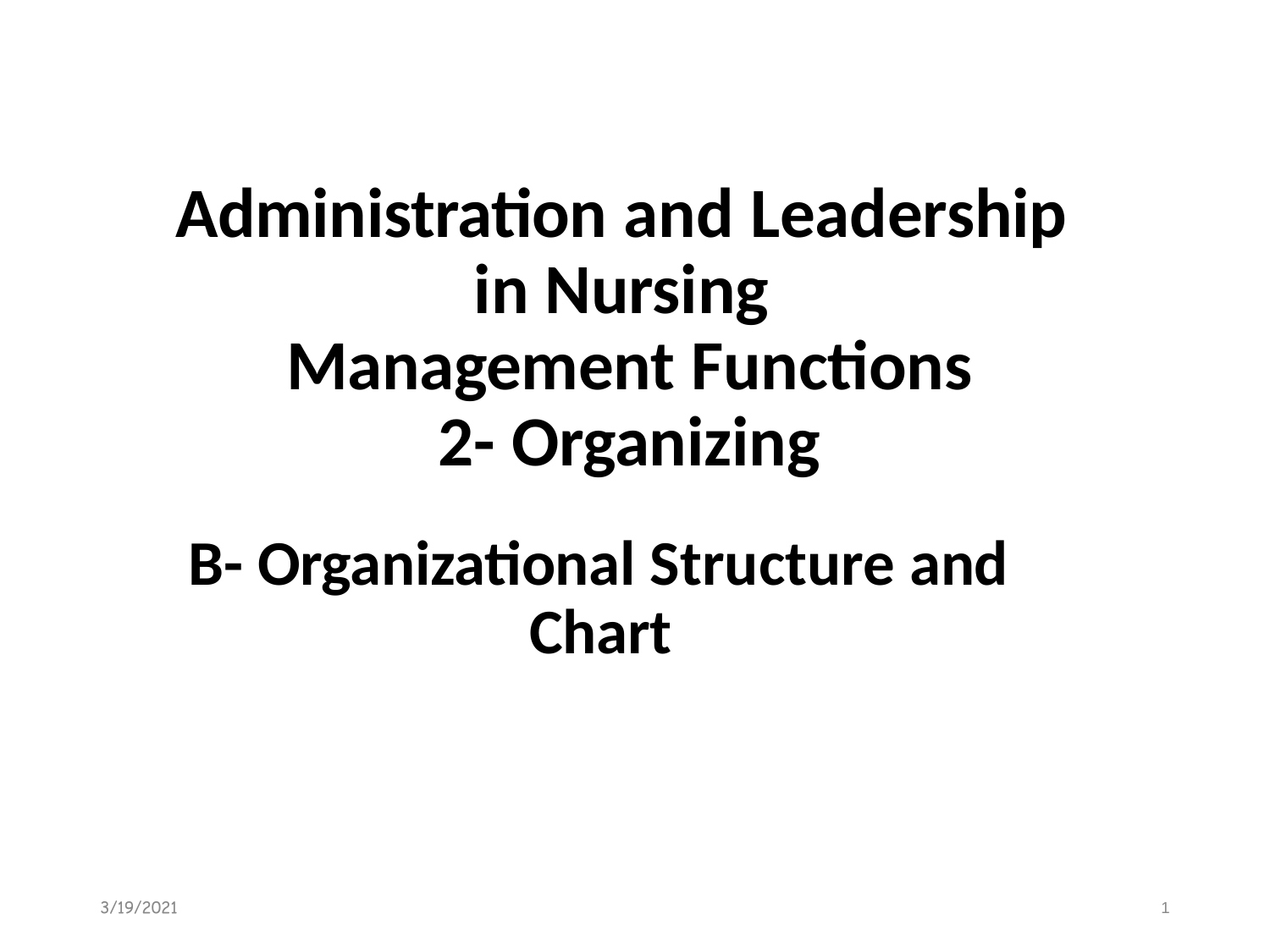

# Administration and Leadership in Nursing
Management Functions 2- Organizing
B- Organizational Structure and Chart
3/19/2021
1